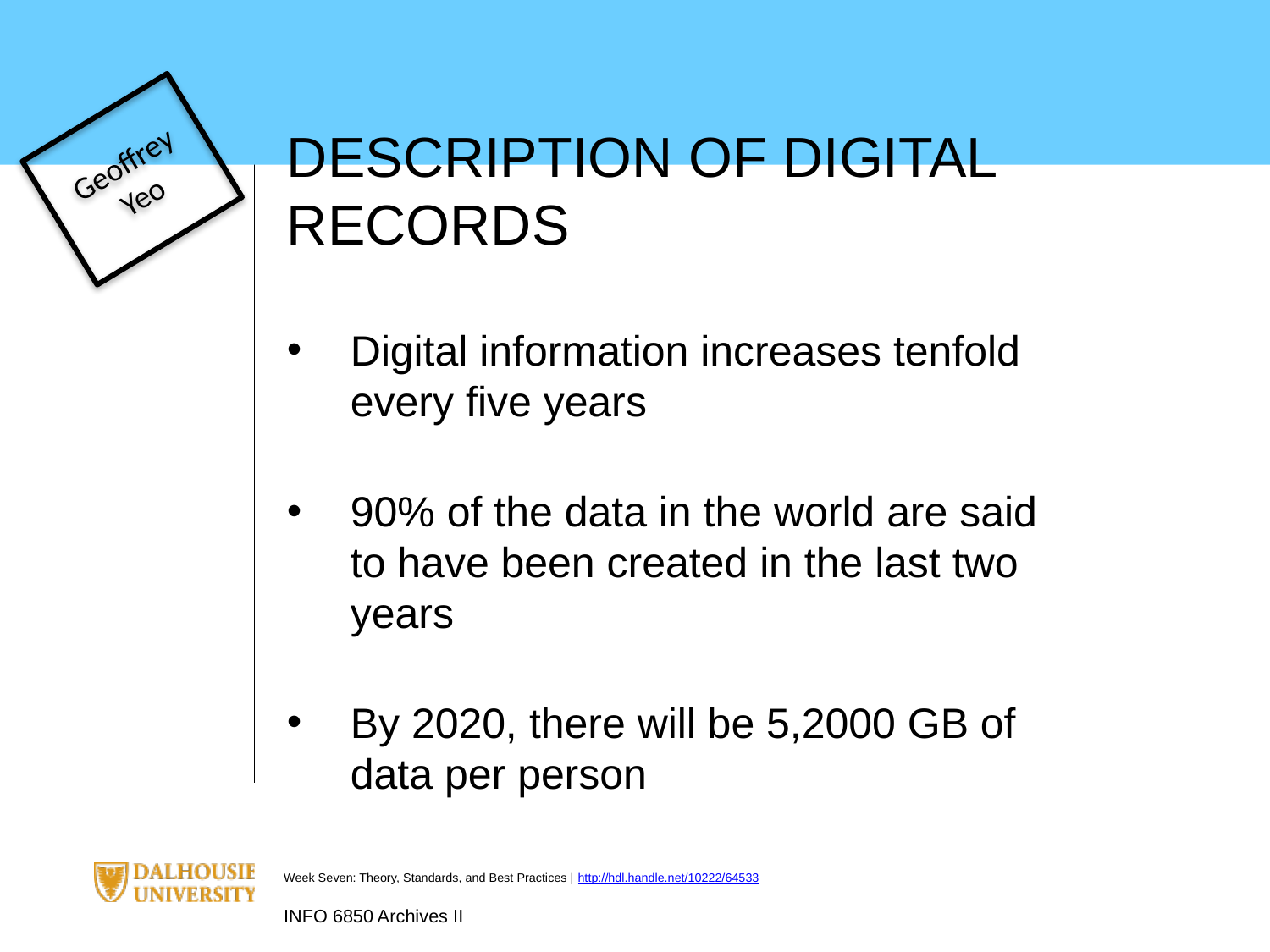

Geoffrey Yeo
DESCRIPTION OF DIGITAL RECORDS

Digital information increases tenfold every five years
90% of the data in the world are said to have been created in the last two years
By 2020, there will be 5,2000 GB of data per person